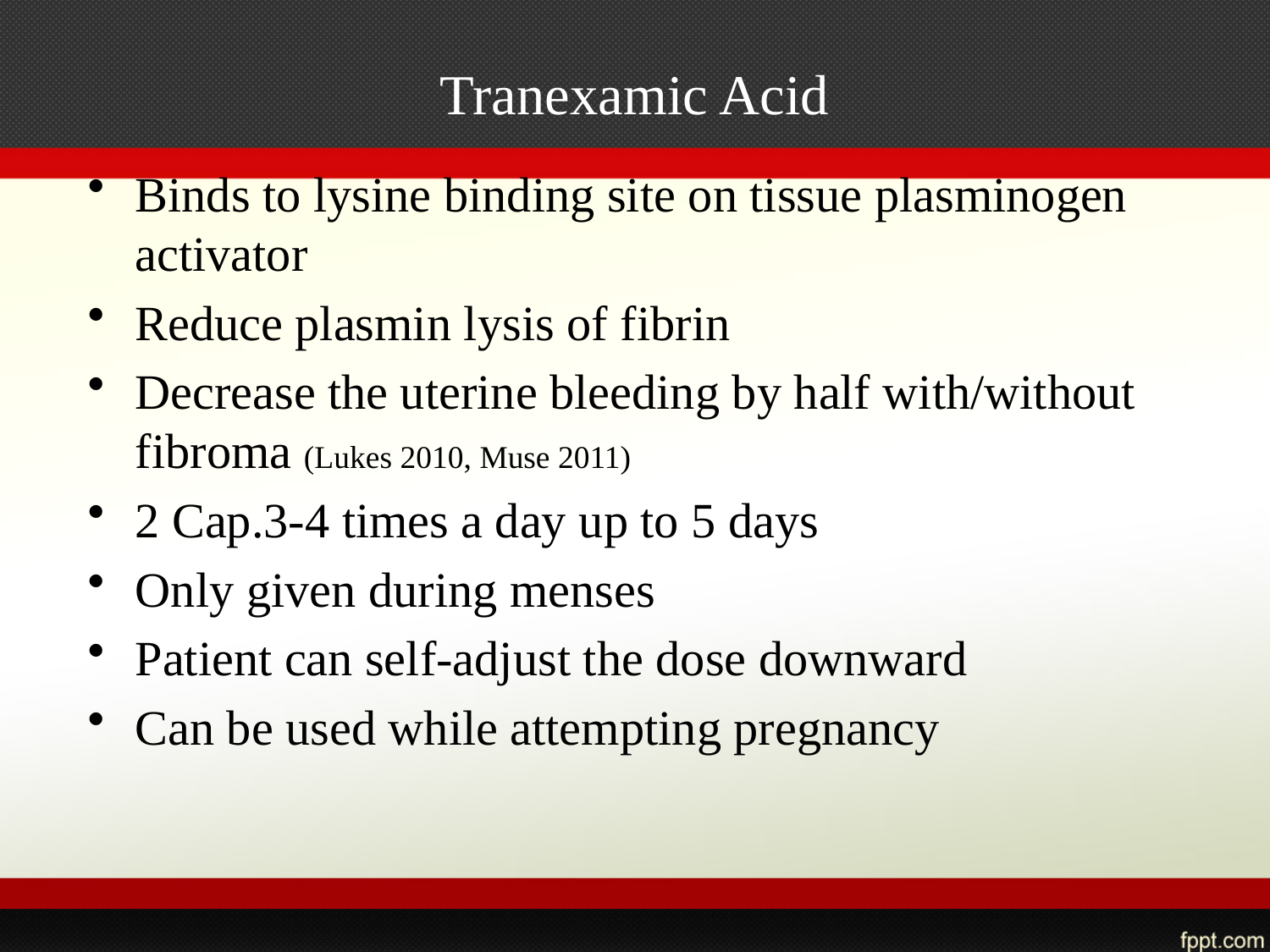

# Tranexamic Acid
Binds to lysine binding site on tissue plasminogen activator
Reduce plasmin lysis of fibrin
Decrease the uterine bleeding by half with/without fibroma (Lukes 2010, Muse 2011)
2 Cap.3-4 times a day up to 5 days
Only given during menses
Patient can self-adjust the dose downward
Can be used while attempting pregnancy